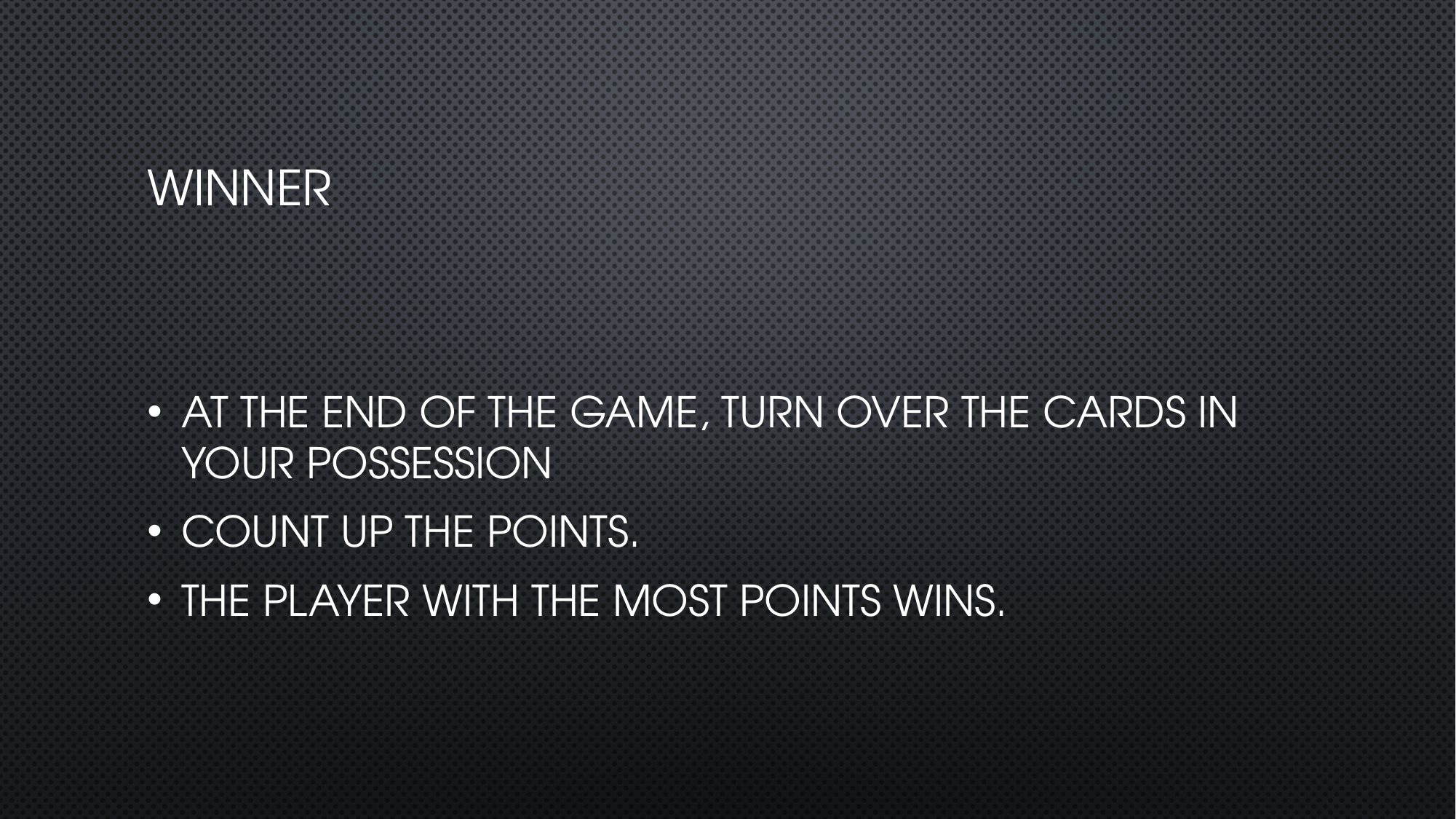

# Winner
At the end of the game, turn over the cards in your possession
Count up the points.
The player with the most points wins.